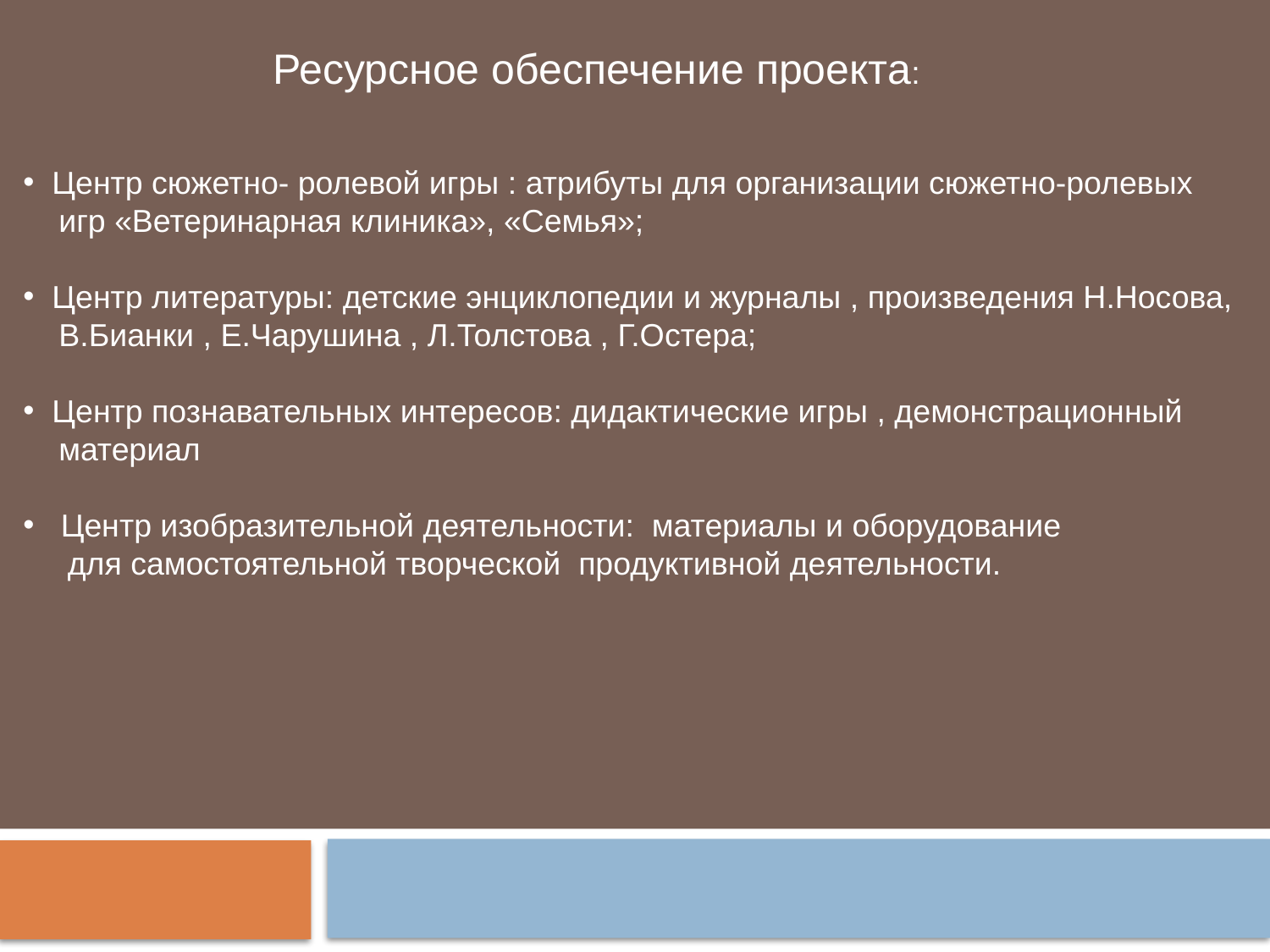

Ресурсное обеспечение проекта:
  Центр сюжетно- ролевой игры : атрибуты для организации сюжетно-ролевых
    игр «Ветеринарная клиника», «Семья»;

  Центр литературы: детские энциклопедии и журналы , произведения Н.Носова,
    В.Бианки , Е.Чарушина , Л.Толстова , Г.Остера;

  Центр познавательных интересов: дидактические игры , демонстрационный
    материал

   Центр изобразительной деятельности:  материалы и оборудование
     для самостоятельной творческой  продуктивной деятельности.